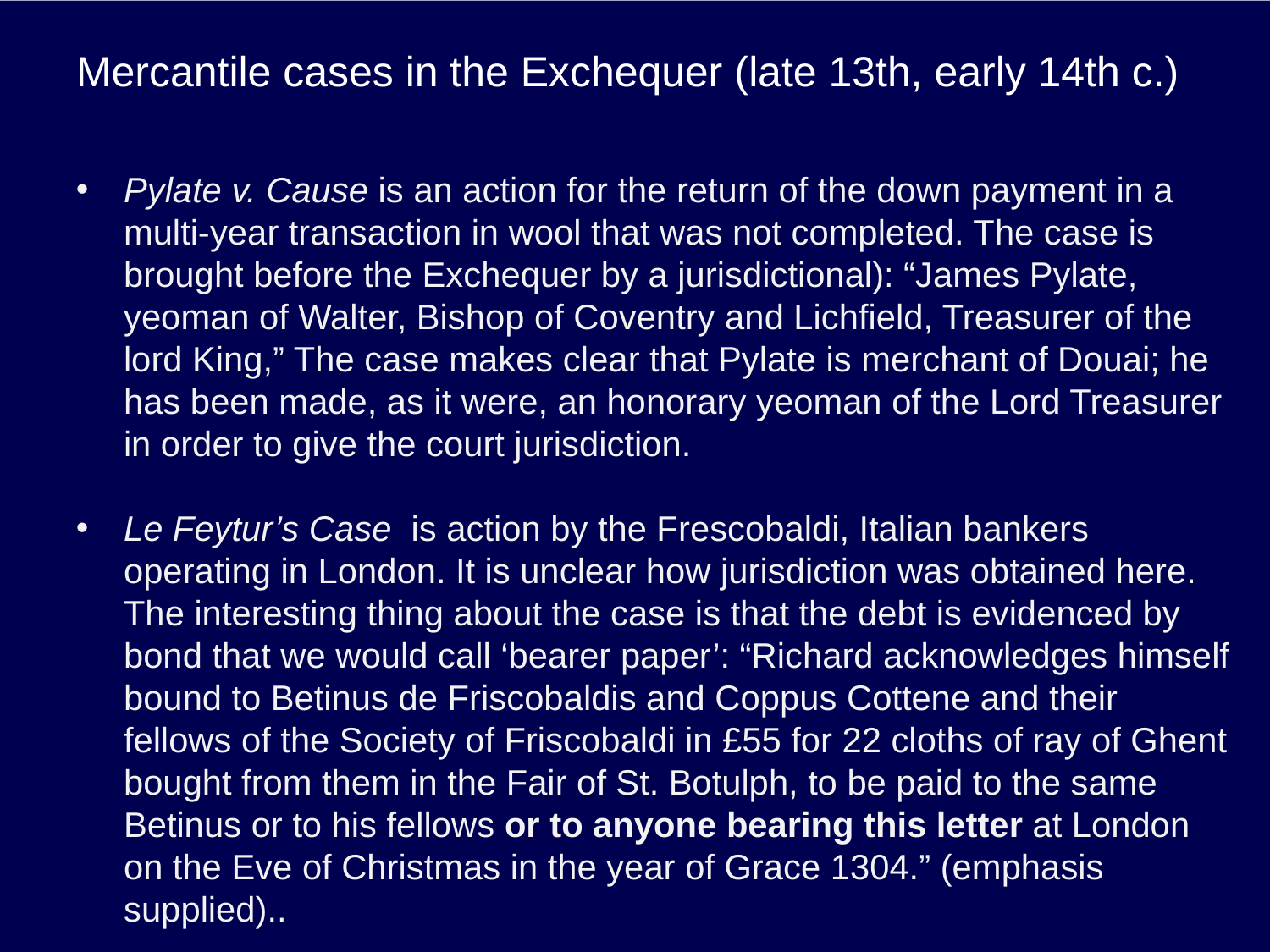

# Mercantile cases in the Exchequer (late 13th, early 14th c.)
Pylate v. Cause is an action for the return of the down payment in a multi-year transaction in wool that was not completed. The case is brought before the Exchequer by a jurisdictional): “James Pylate, yeoman of Walter, Bishop of Coventry and Lichfield, Treasurer of the lord King,” The case makes clear that Pylate is merchant of Douai; he has been made, as it were, an honorary yeoman of the Lord Treasurer in order to give the court jurisdiction.

Le Feytur’s Case  is action by the Frescobaldi, Italian bankers operating in London. It is unclear how jurisdiction was obtained here. The interesting thing about the case is that the debt is evidenced by bond that we would call ‘bearer paper’: “Richard acknowledges himself bound to Betinus de Friscobaldis and Coppus Cottene and their fellows of the Society of Friscobaldi in £55 for 22 cloths of ray of Ghent bought from them in the Fair of St. Botulph, to be paid to the same Betinus or to his fellows or to anyone bearing this letter at London on the Eve of Christmas in the year of Grace 1304.” (emphasis supplied)..